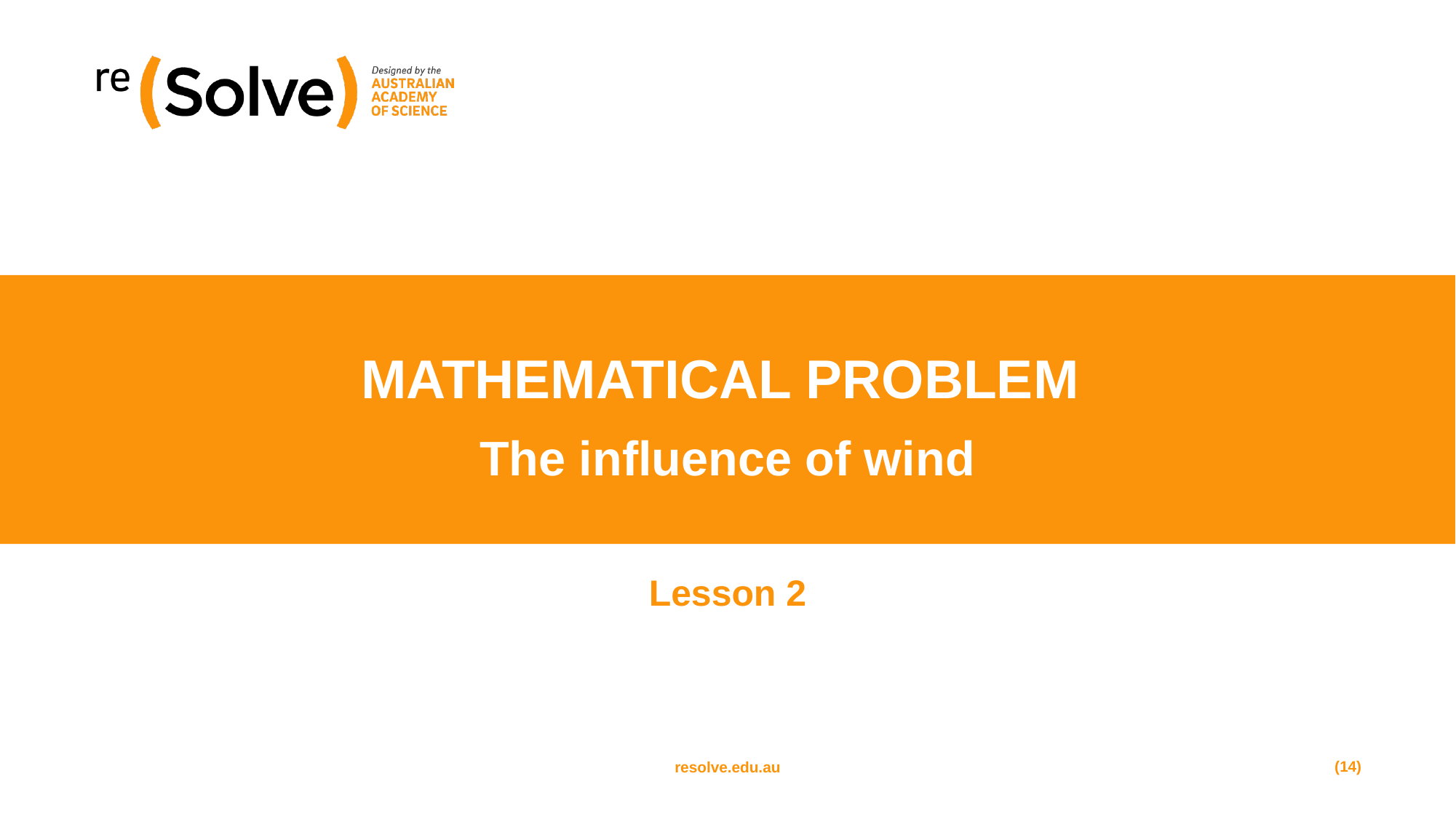

# MATHEMATICAL PROBLEM The influence of wind
Lesson 2
(14)
resolve.edu.au